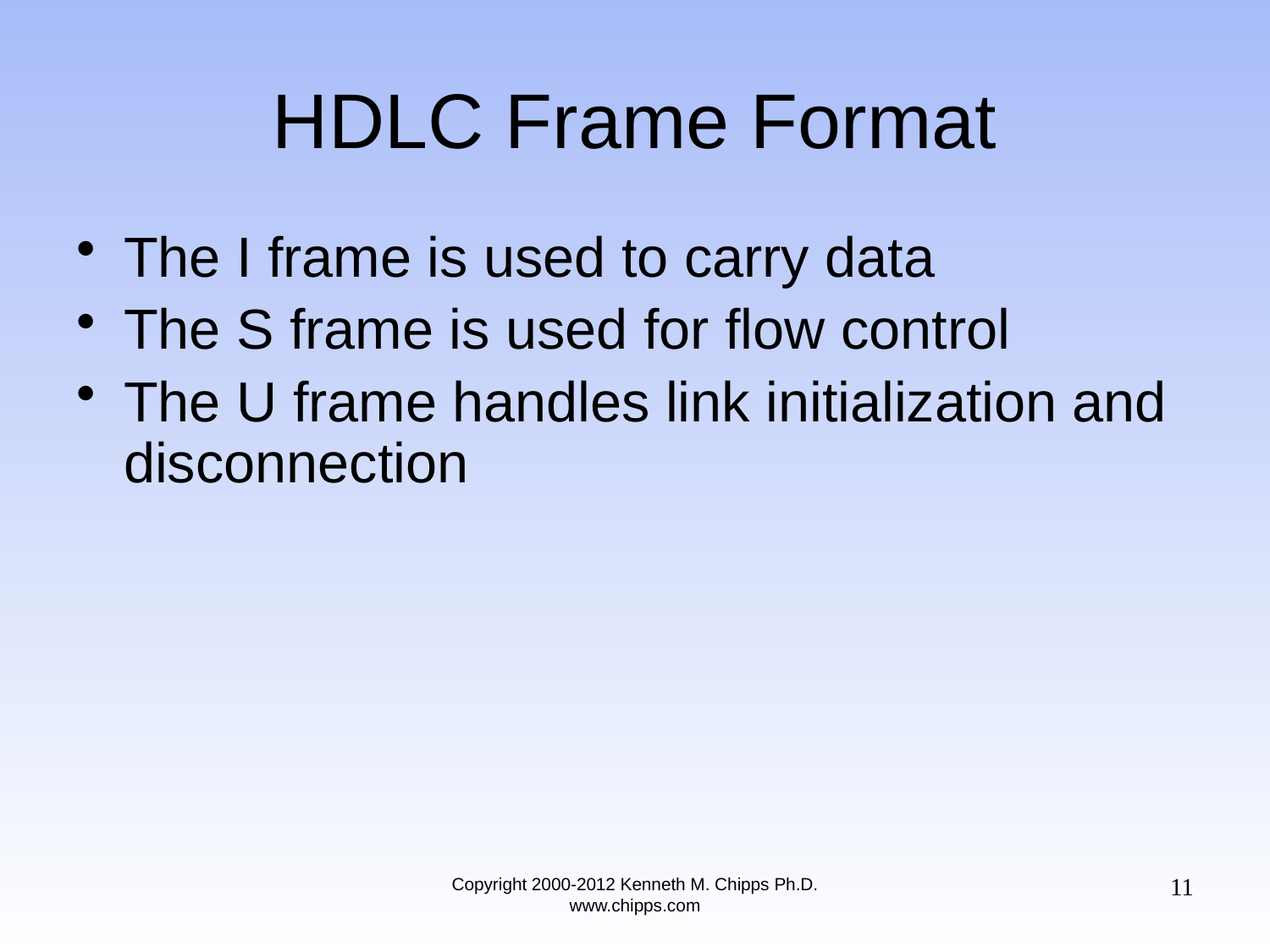

# HDLC Frame Format
The I frame is used to carry data
The S frame is used for flow control
The U frame handles link initialization and disconnection
11
Copyright 2000-2012 Kenneth M. Chipps Ph.D. www.chipps.com